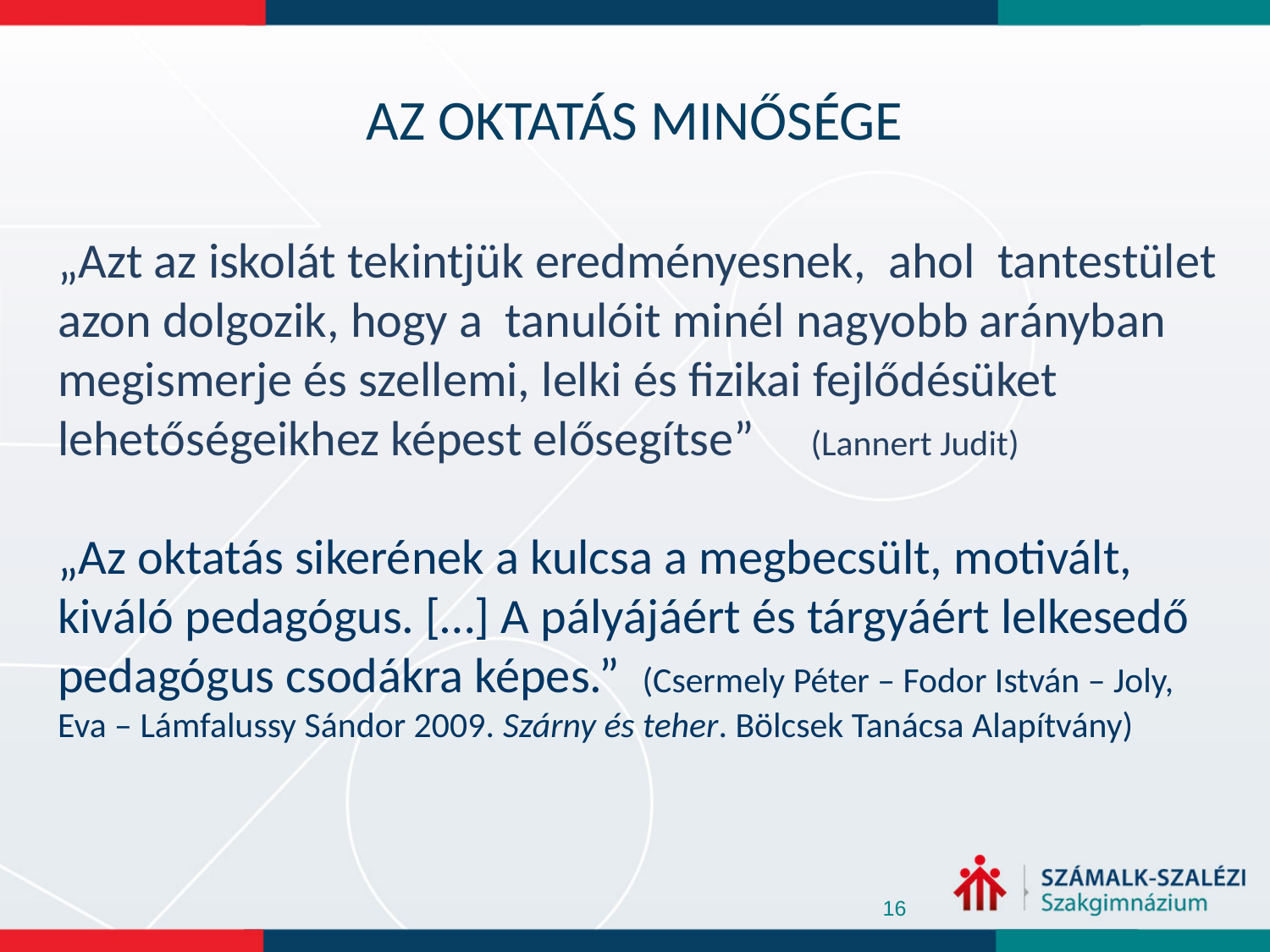

# AZ OKTATÁS MINŐSÉGE
„Azt az iskolát tekintjük eredményesnek,  ahol  tantestület azon dolgozik, hogy a  tanulóit minél nagyobb arányban megismerje és szellemi, lelki és fizikai fejlődésüket lehetőségeikhez képest elősegítse”     (Lannert Judit)

„Az oktatás sikerének a kulcsa a megbecsült, motivált, kiváló pedagógus. […] A pályájáért és tárgyáért lelkesedő pedagógus csodákra képes.”  (Csermely Péter – Fodor István – Joly, Eva – Lámfalussy Sándor 2009. Szárny és teher. Bölcsek Tanácsa Alapítvány)

16